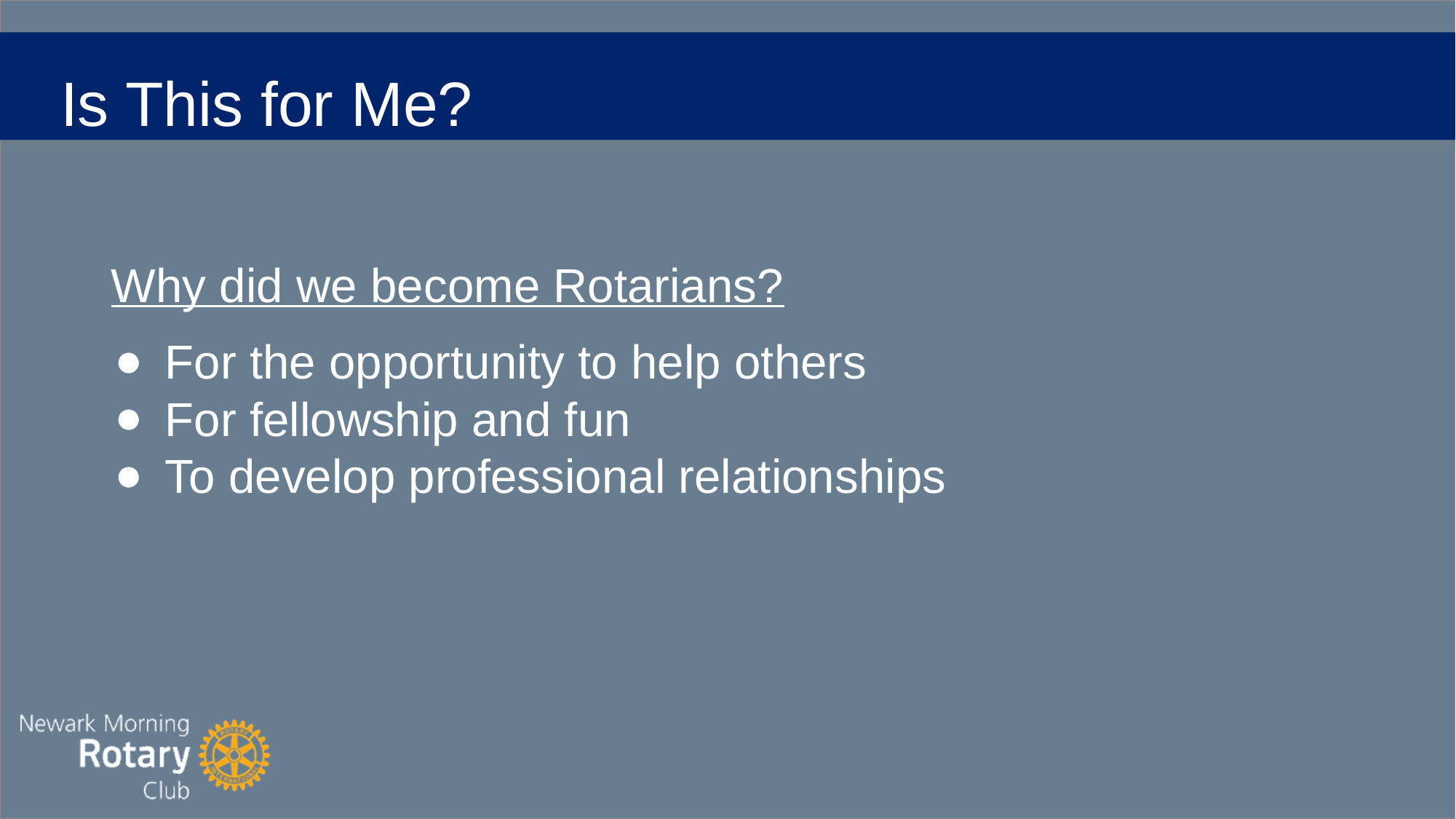

# Is This for Me?
Why did we become Rotarians?

For the opportunity to help others
For fellowship and fun
To develop professional relationships